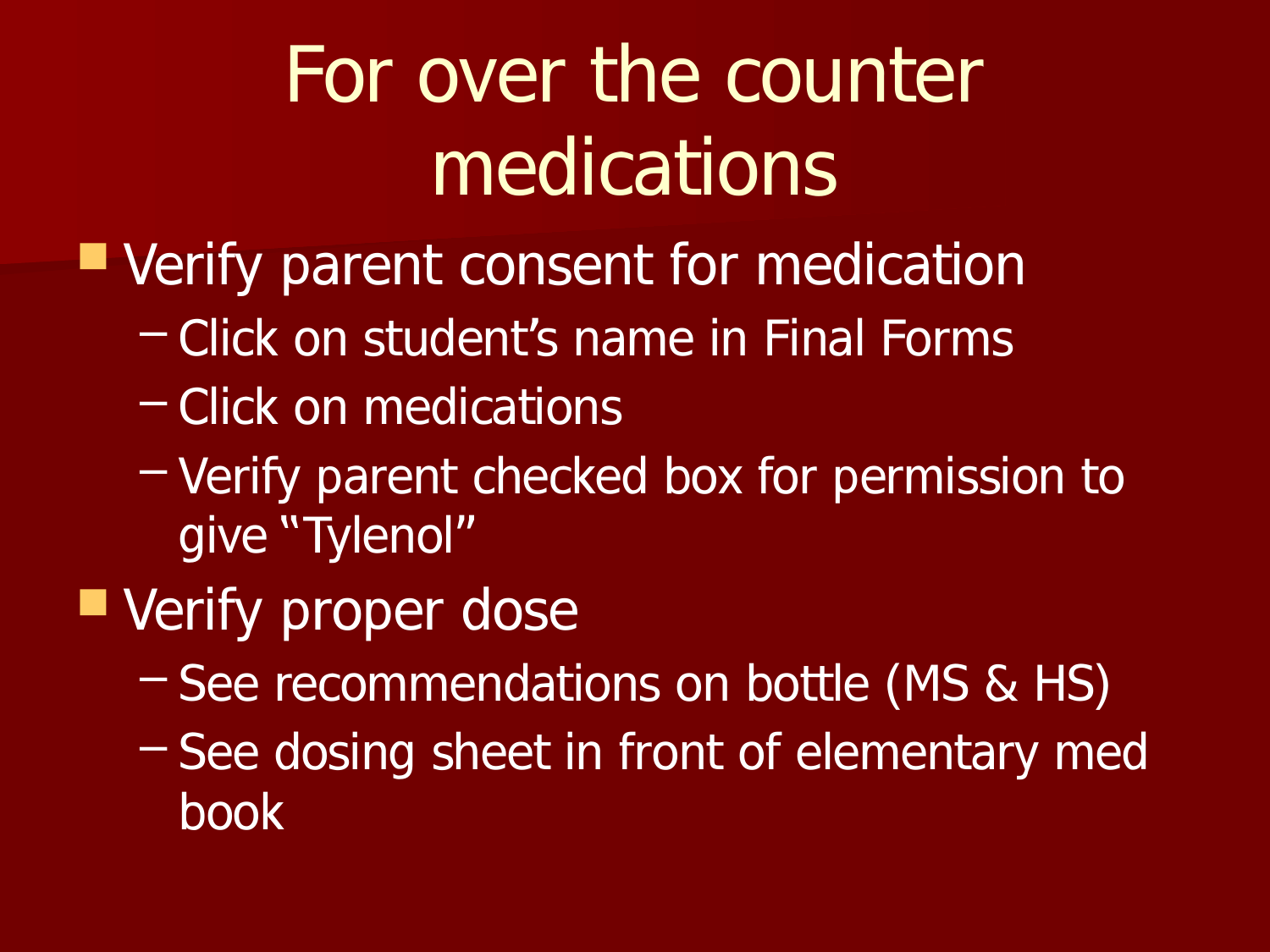

# For over the counter medications
Verify parent consent for medication
Click on student’s name in Final Forms
Click on medications
Verify parent checked box for permission to give “Tylenol”
Verify proper dose
See recommendations on bottle (MS & HS)
See dosing sheet in front of elementary med book